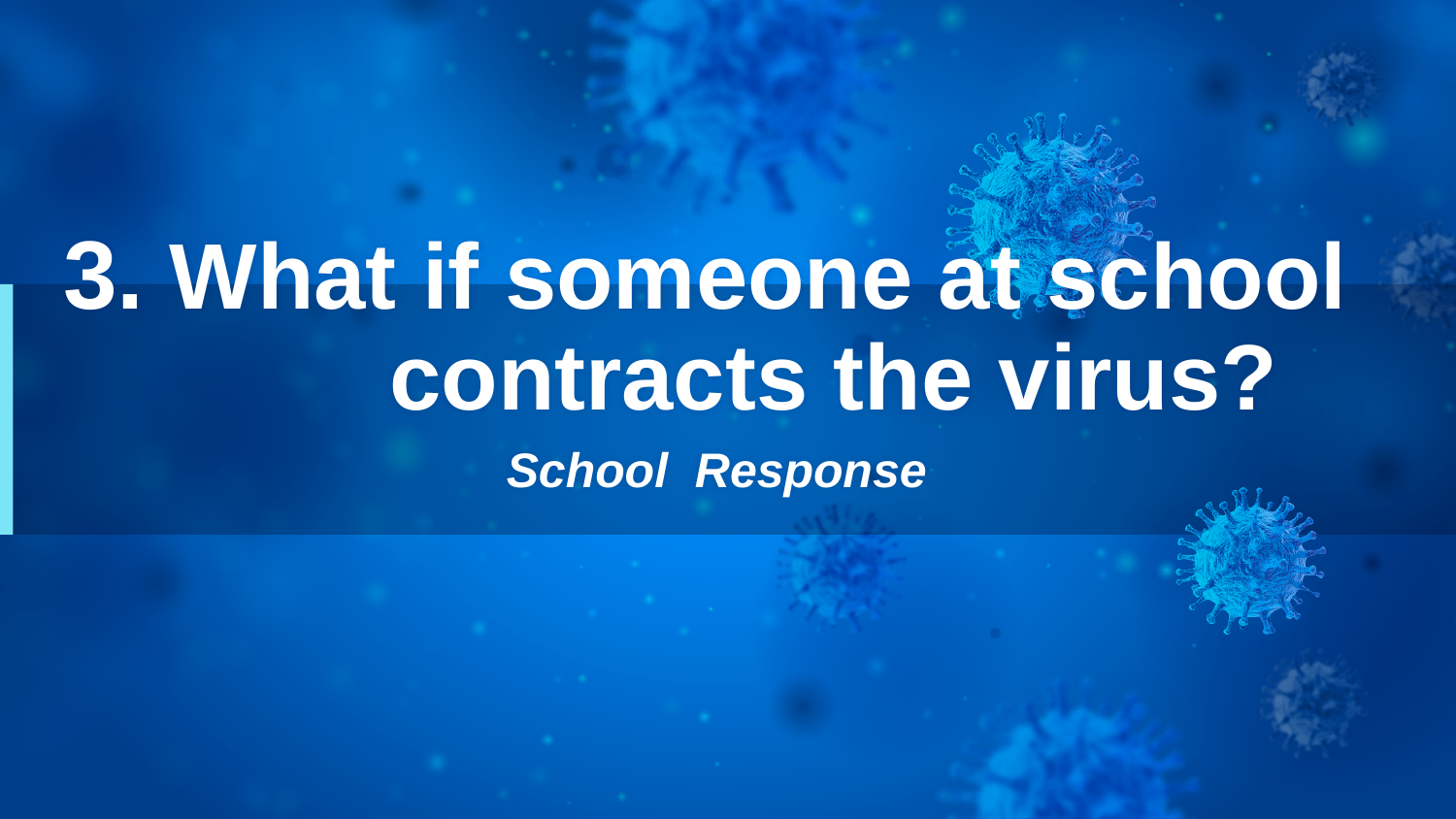

# 3. What if someone at school
          contracts the virus?
School  Response